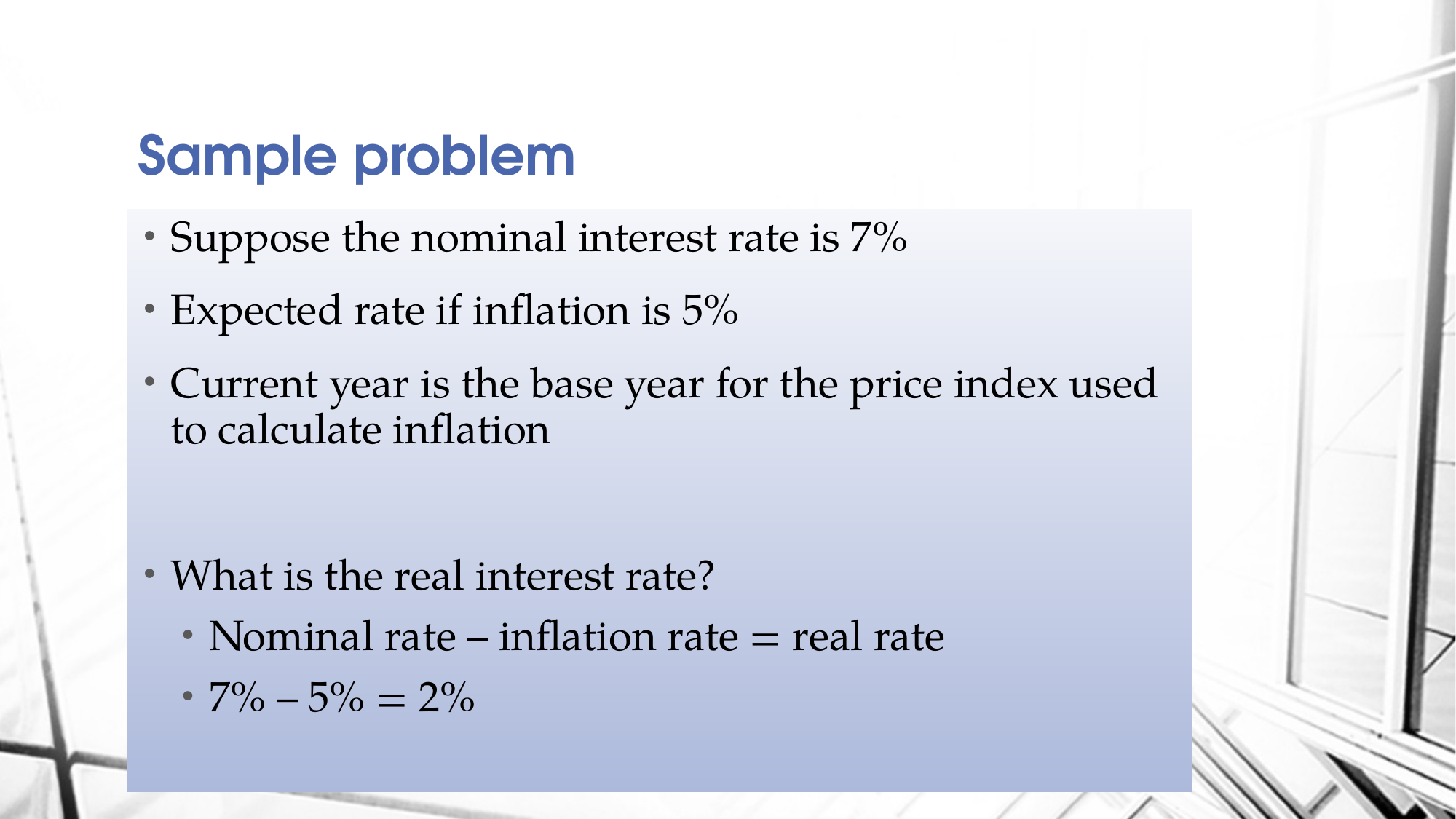

# Sample problem
Suppose the nominal interest rate is 7%
Expected rate if inflation is 5%
Current year is the base year for the price index used to calculate inflation

What is the real interest rate?
Nominal rate – inflation rate = real rate
7% – 5% = 2%